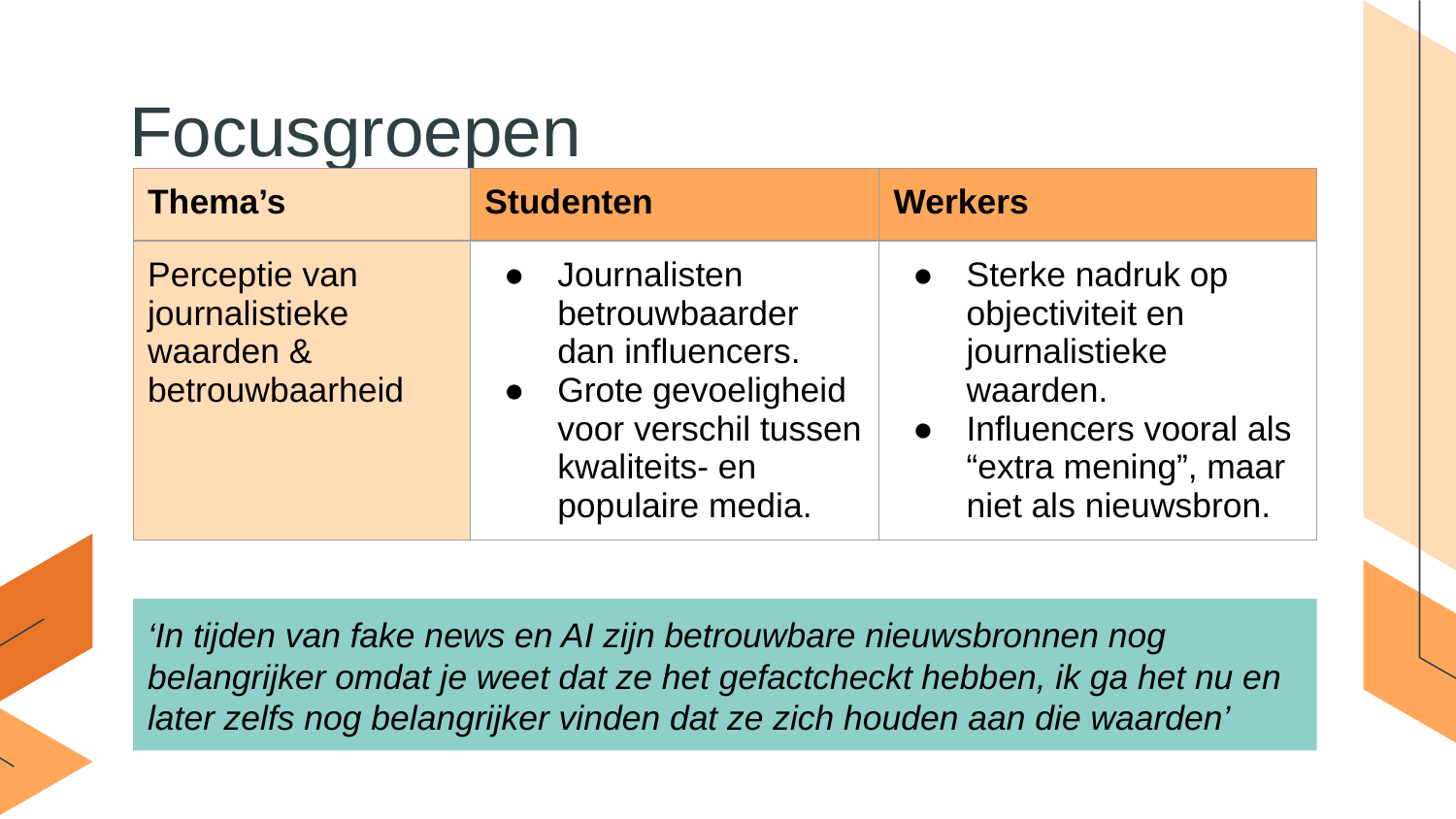

# Focusgroepen

| Thema’s | Studenten | Werkers |
| --- | --- | --- |
| Perceptie van journalistieke waarden & betrouwbaarheid | Journalisten betrouwbaarder dan influencers. Grote gevoeligheid voor verschil tussen kwaliteits- en populaire media. | Sterke nadruk op objectiviteit en journalistieke waarden. Influencers vooral als “extra mening”, maar niet als nieuwsbron. |
‘In tijden van fake news en AI zijn betrouwbare nieuwsbronnen nog belangrijker omdat je weet dat ze het gefactcheckt hebben, ik ga het nu en later zelfs nog belangrijker vinden dat ze zich houden aan die waarden’